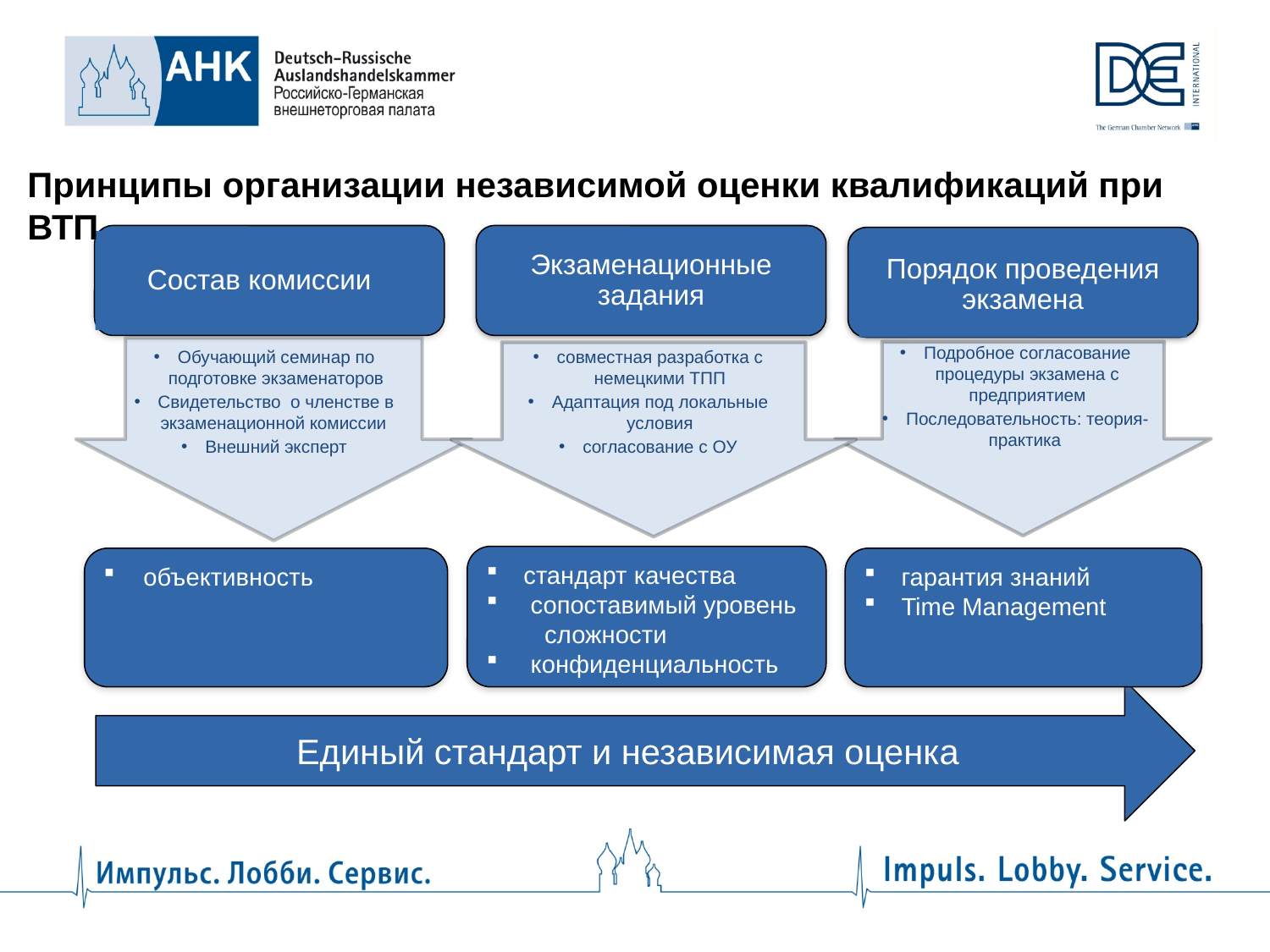

Принципы организации независимой оценки квалификаций при ВТП

Состав комиссии

Экзаменационные задания

Порядок проведения экзамена

совместная разработка с немецкими ТПП
Адаптация под локальные условия
согласование с ОУ
Обучающий семинар по подготовке экзаменаторов
Свидетельство  о членстве в экзаменационной комиссии
Внешний эксперт

Подробное согласование процедуры экзамена с предприятием
Последовательность: теория-практика

 стандарт качества
  сопоставимый уровень
    сложности
  конфиденциальность
объективность
 гарантия знаний
 Time Management
Единый стандарт и независимая оценка